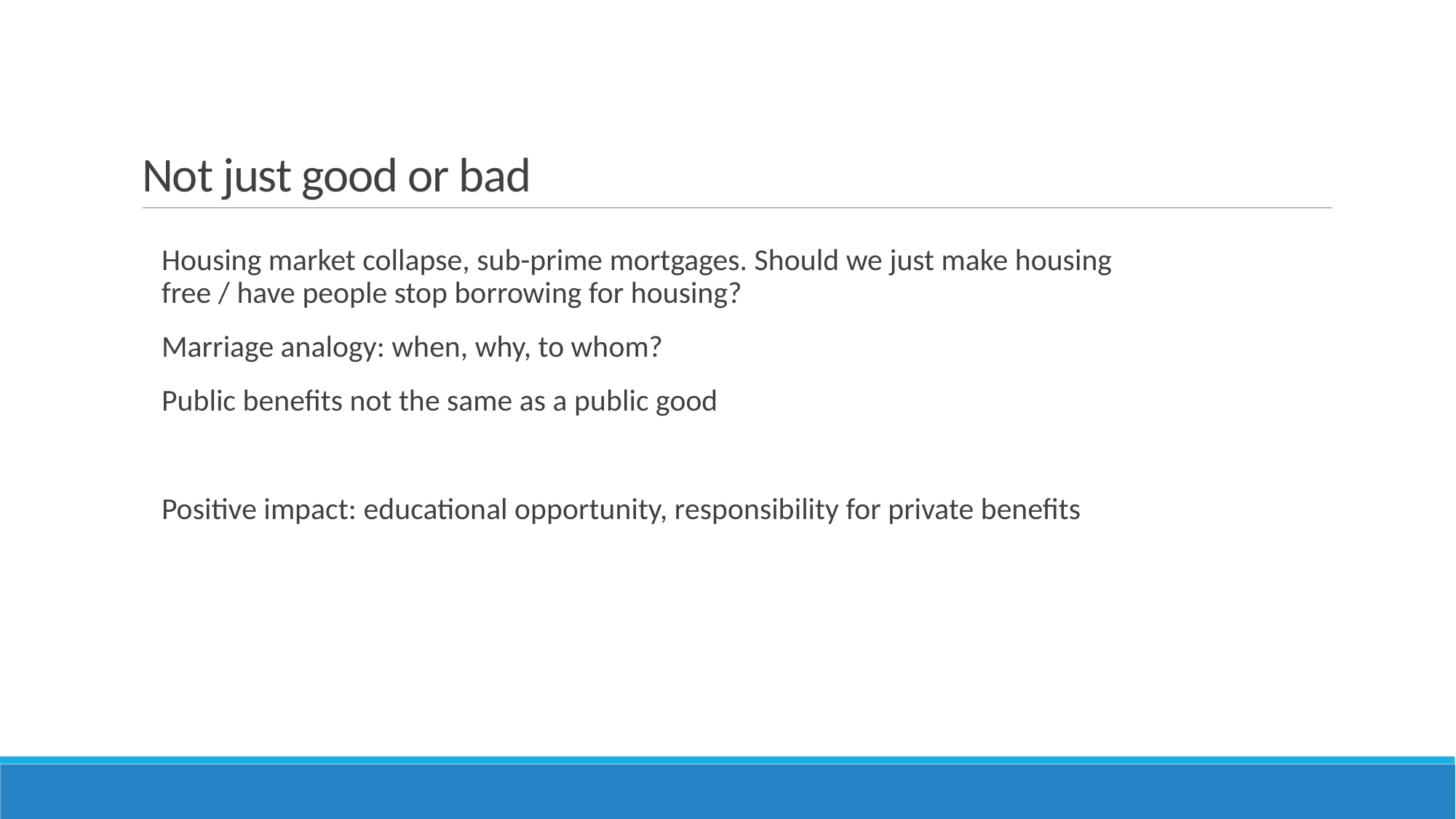

# Not just good or bad
Housing market collapse, sub-prime mortgages. Should we just make housing free / have people stop borrowing for housing?
Marriage analogy: when, why, to whom?
Public benefits not the same as a public good

Positive impact: educational opportunity, responsibility for private benefits